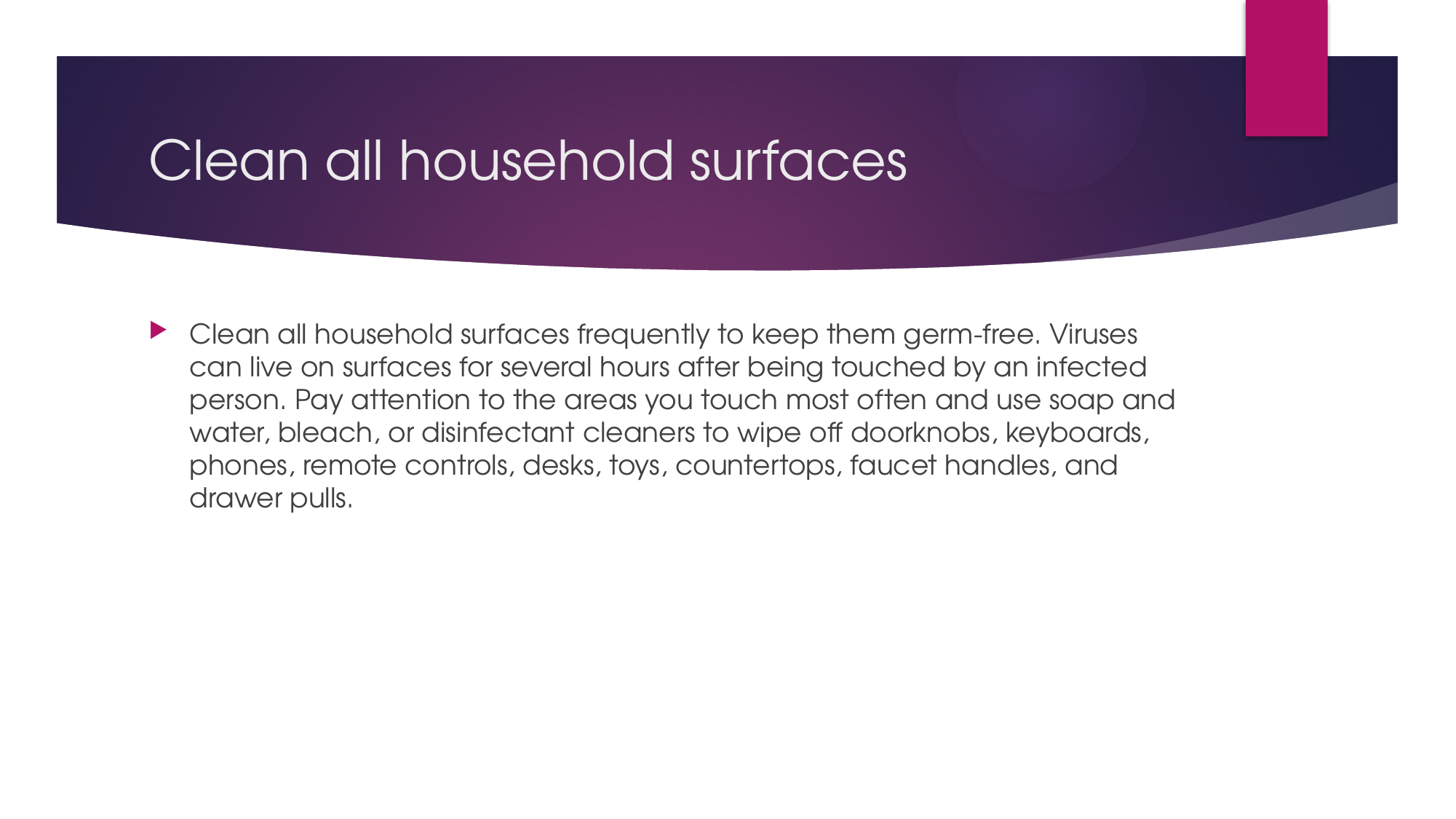

# Clean all household surfaces
Clean all household surfaces frequently to keep them germ-free. Viruses can live on surfaces for several hours after being touched by an infected person. Pay attention to the areas you touch most often and use soap and water, bleach, or disinfectant cleaners to wipe off doorknobs, keyboards, phones, remote controls, desks, toys, countertops, faucet handles, and drawer pulls.